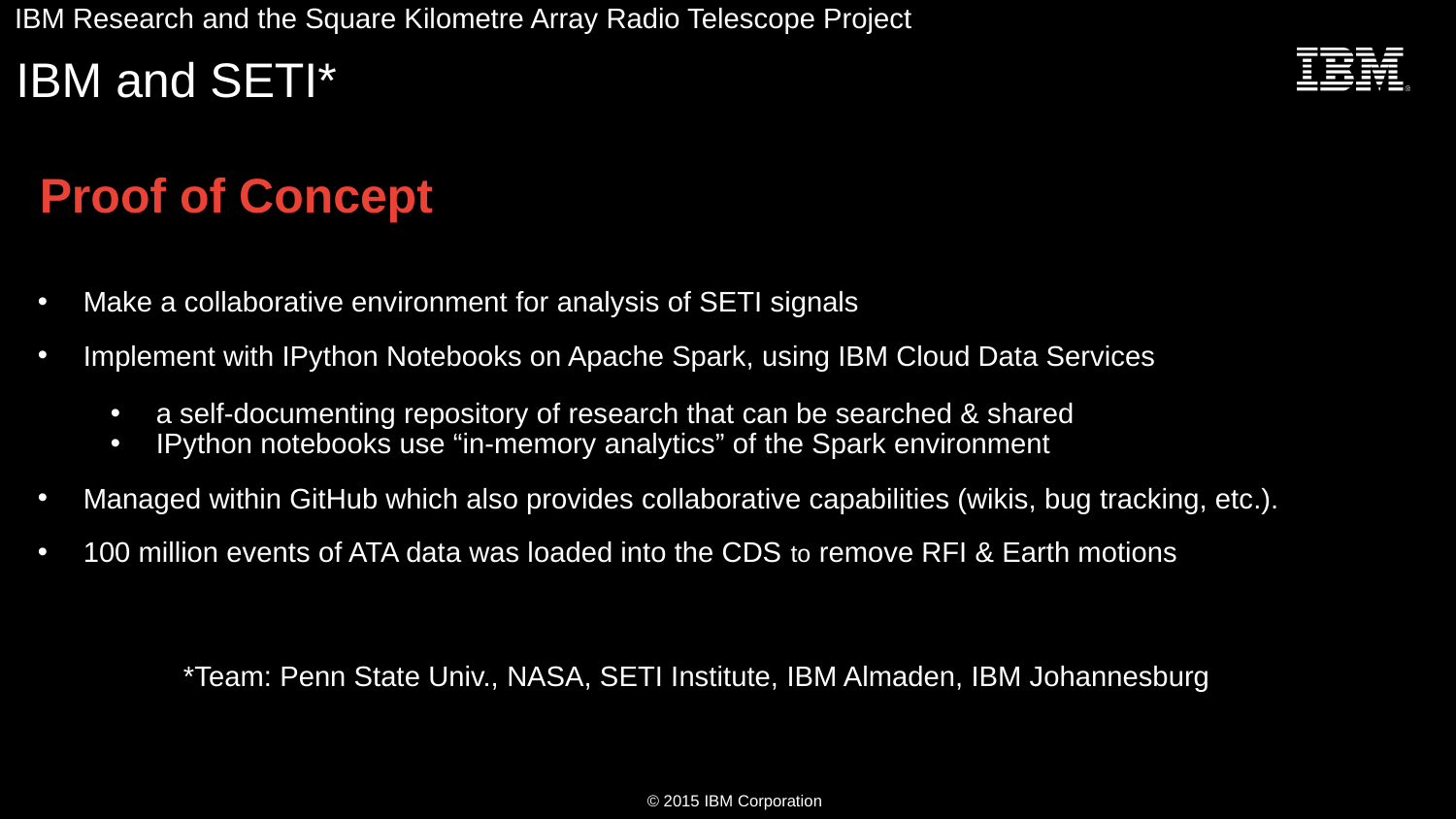

IBM Research and the Square Kilometre Array Radio Telescope Project

IBM and SETI*
Proof of Concept

Make a collaborative environment for analysis of SETI signals

Implement with IPython Notebooks on Apache Spark, using IBM Cloud Data Services

a self-documenting repository of research that can be searched & shared
IPython notebooks use “in-memory analytics” of the Spark environment

Managed within GitHub which also provides collaborative capabilities (wikis, bug tracking, etc.).

100 million events of ATA data was loaded into the CDS to remove RFI & Earth motions

	*Team: Penn State Univ., NASA, SETI Institute, IBM Almaden, IBM Johannesburg